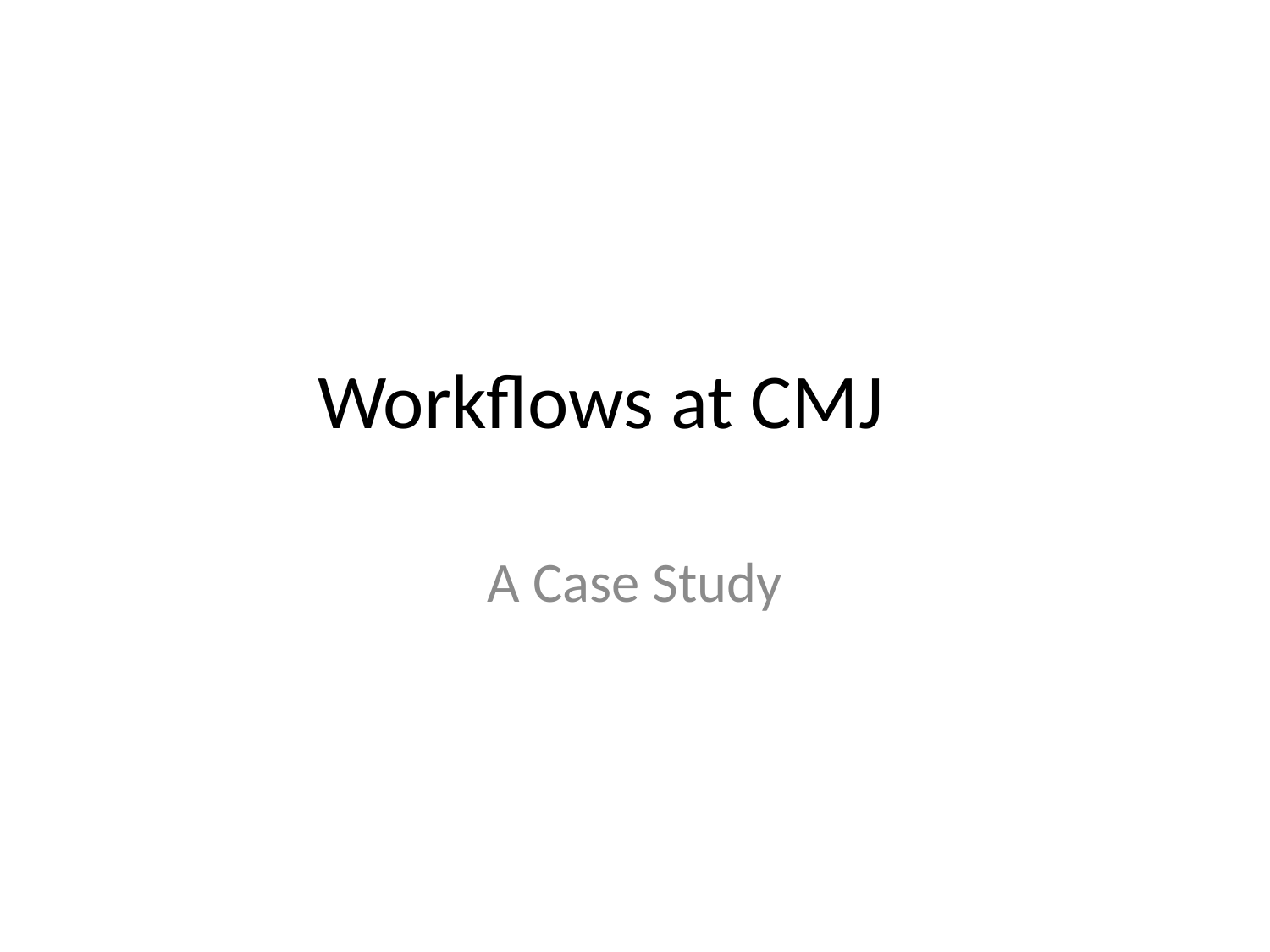

# Workflows at CMJ
A Case Study